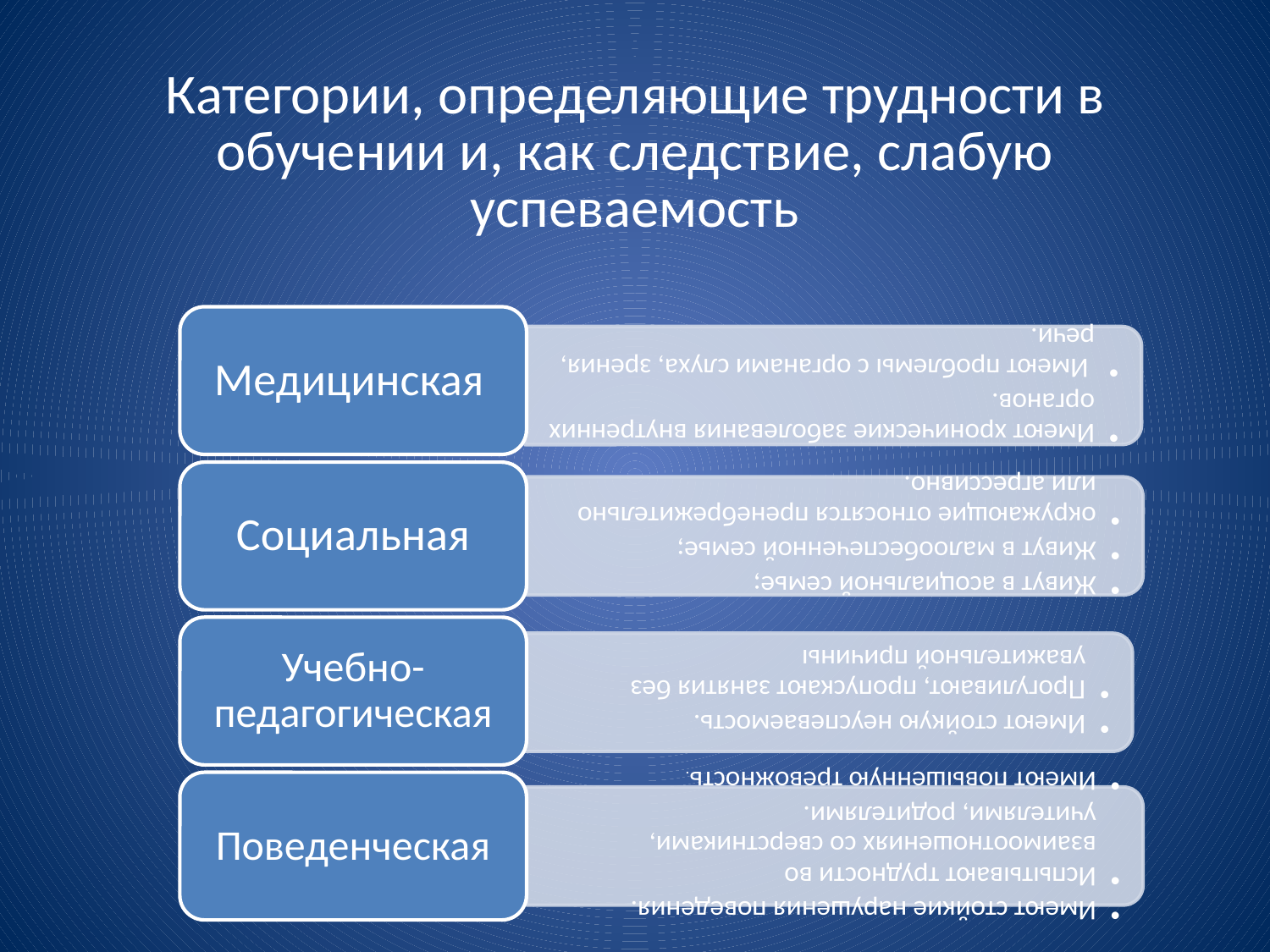

# Категории, определяющие трудности в обучении и, как следствие, слабую успеваемость
Имеют хронические заболевания внутренних органов.
 Имеют проблемы с органами слуха, зрения, речи.
Медицинская
Живут в асоциальной семье;
Живут в малообеспеченной семье;
окружающие относятся пренебрежительно или агрессивно.
Социальная
Имеют стойкую неуспеваемость.
Прогуливают, пропускают занятия без уважительной причины
Учебно-педагогическая

Имеют стойкие нарушения поведения.
Испытывают трудности во взаимоотношениях со сверстниками, учителями, родителями.
Имеют повышенную тревожность.

Поведенческая